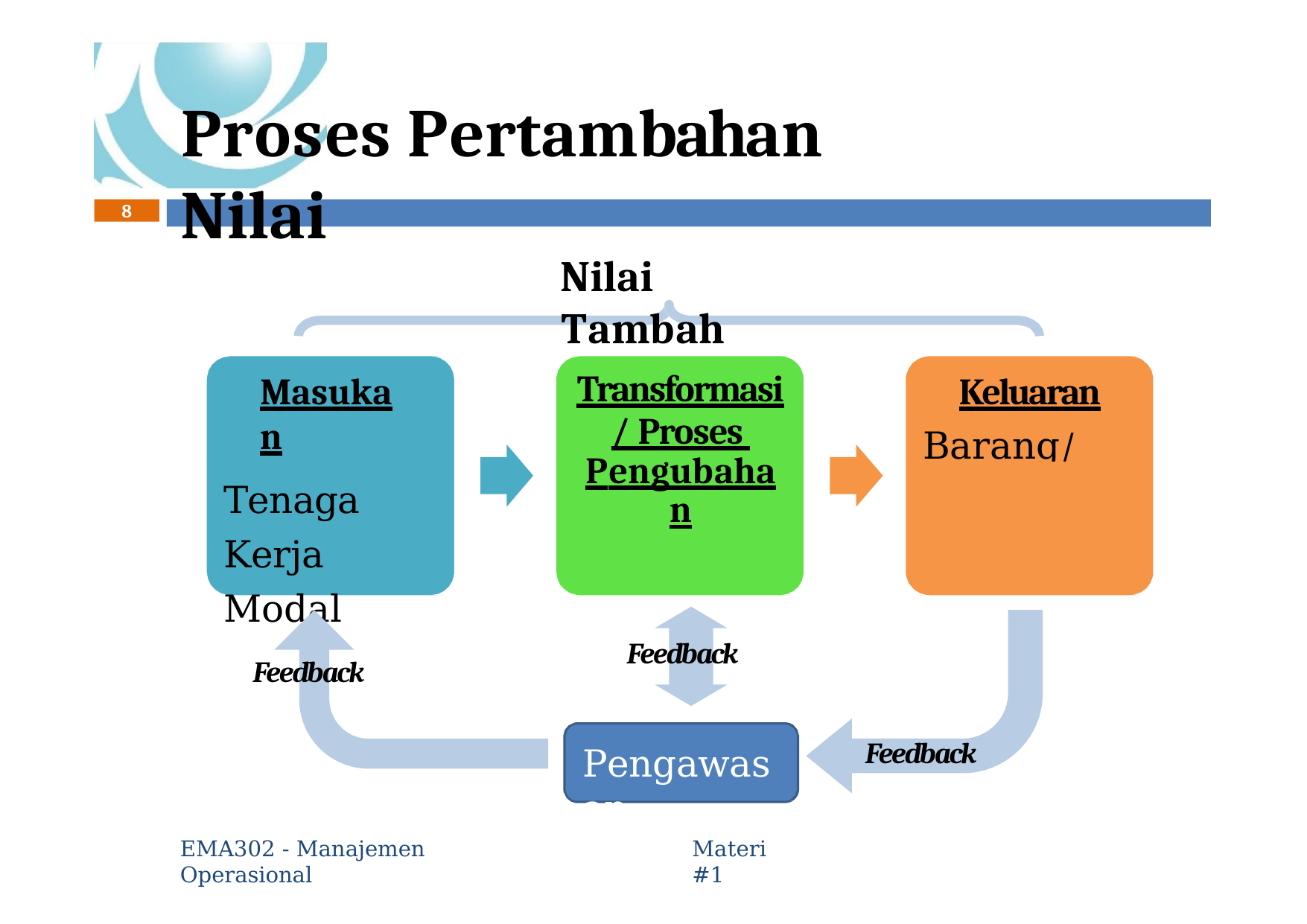

# Proses Pertambahan Nilai
8

Nilai Tambah

Masukan
Tanah
Keluaran
Barang/Jasa
Transformasi
/ Proses  Pengubahan

Tenaga Kerja  Modal

Feedback
Feedback
Feedback
Pengawasan
EMA302 - Manajemen Operasional
Materi #1